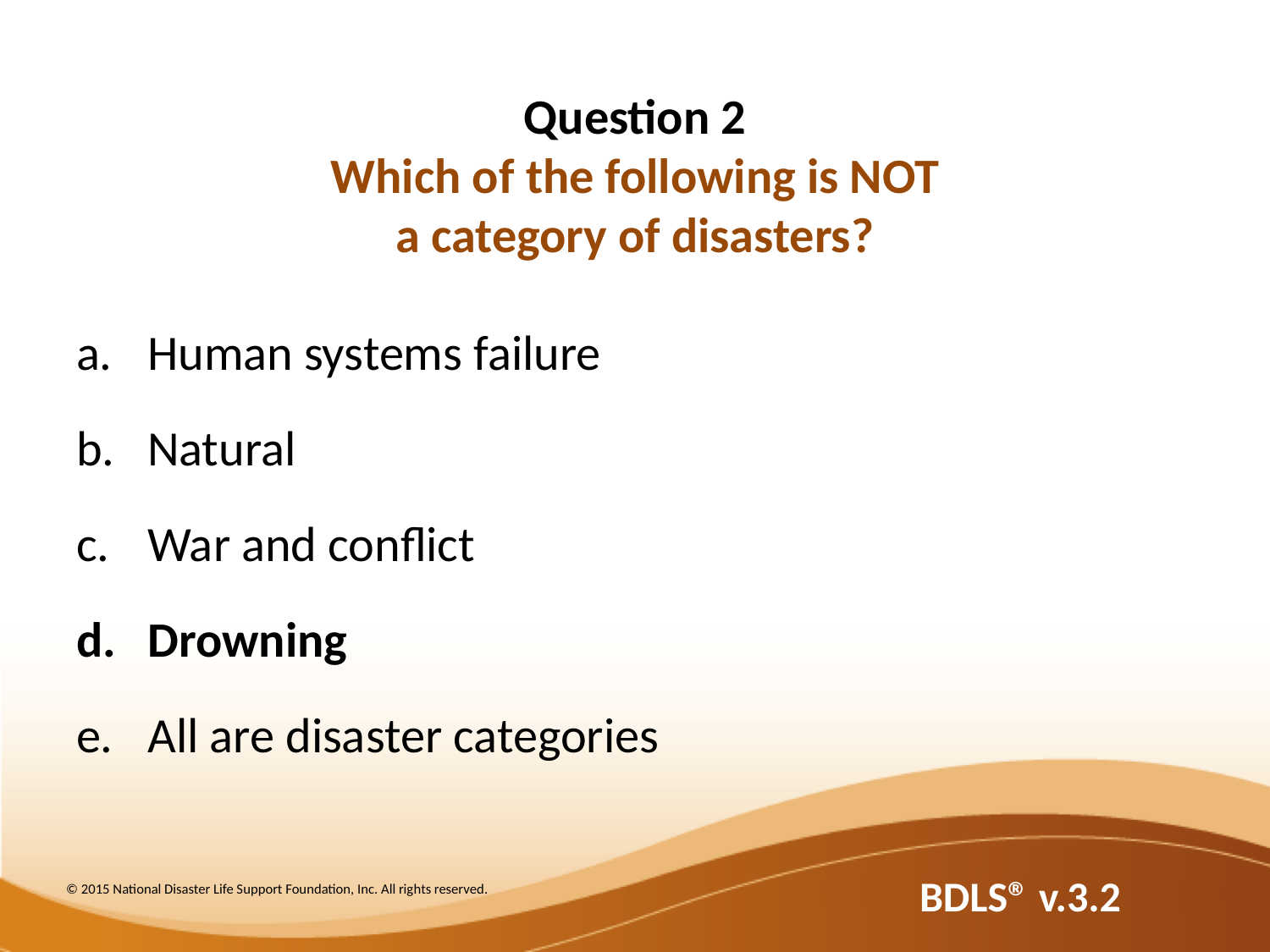

# Question 2 Which of the following is NOT a category of disasters?
Human systems failure
Natural
War and conflict
Drowning
All are disaster categories